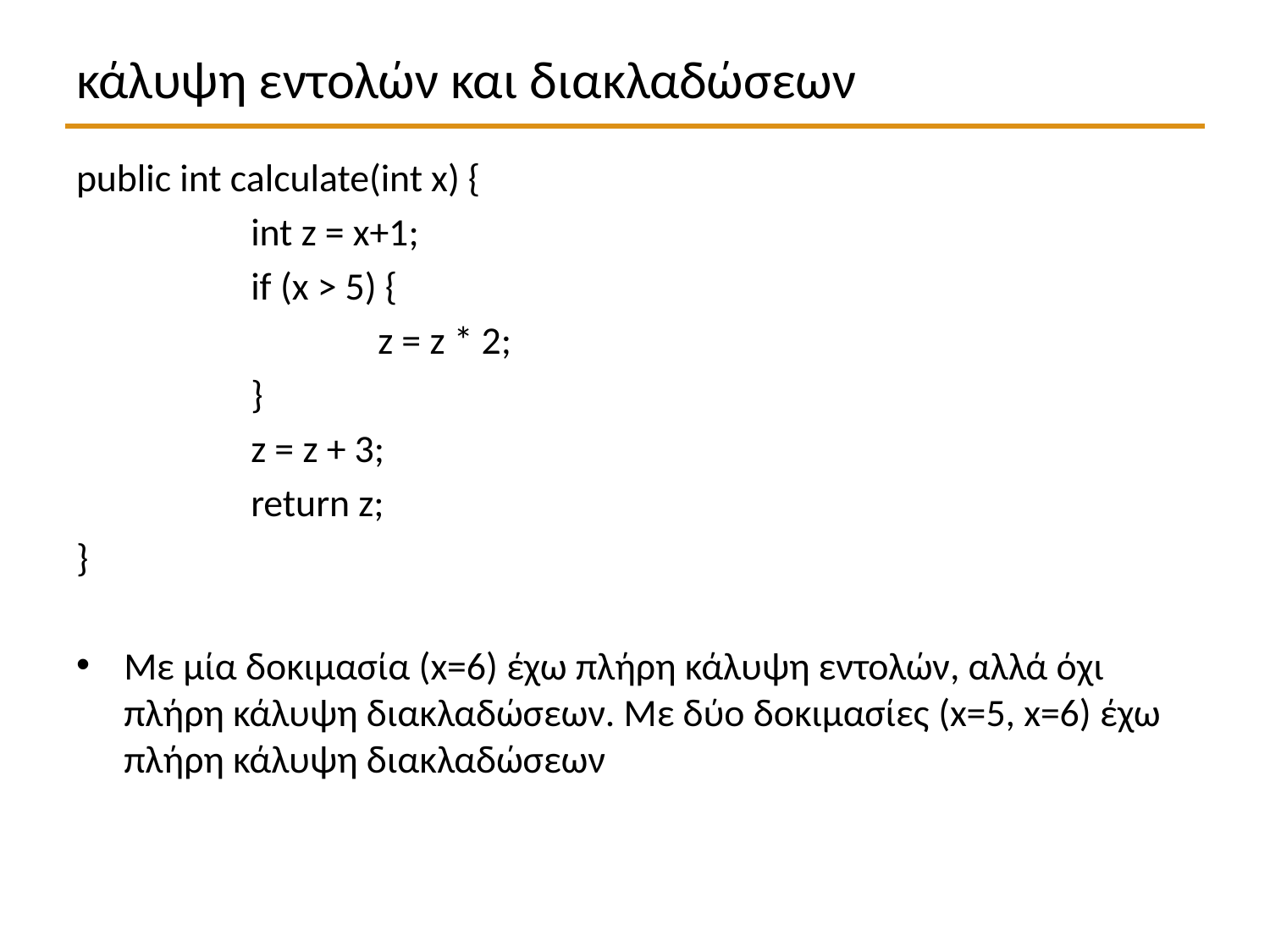

# κάλυψη εντολών και διακλαδώσεων
public int calculate(int x) {
		int z = x+1;
		if (x > 5) {
			z = z * 2;
		}
		z = z + 3;
		return z;
}

Με μία δοκιμασία (x=6) έχω πλήρη κάλυψη εντολών, αλλά όχι πλήρη κάλυψη διακλαδώσεων. Με δύο δοκιμασίες (x=5, x=6) έχω πλήρη κάλυψη διακλαδώσεων